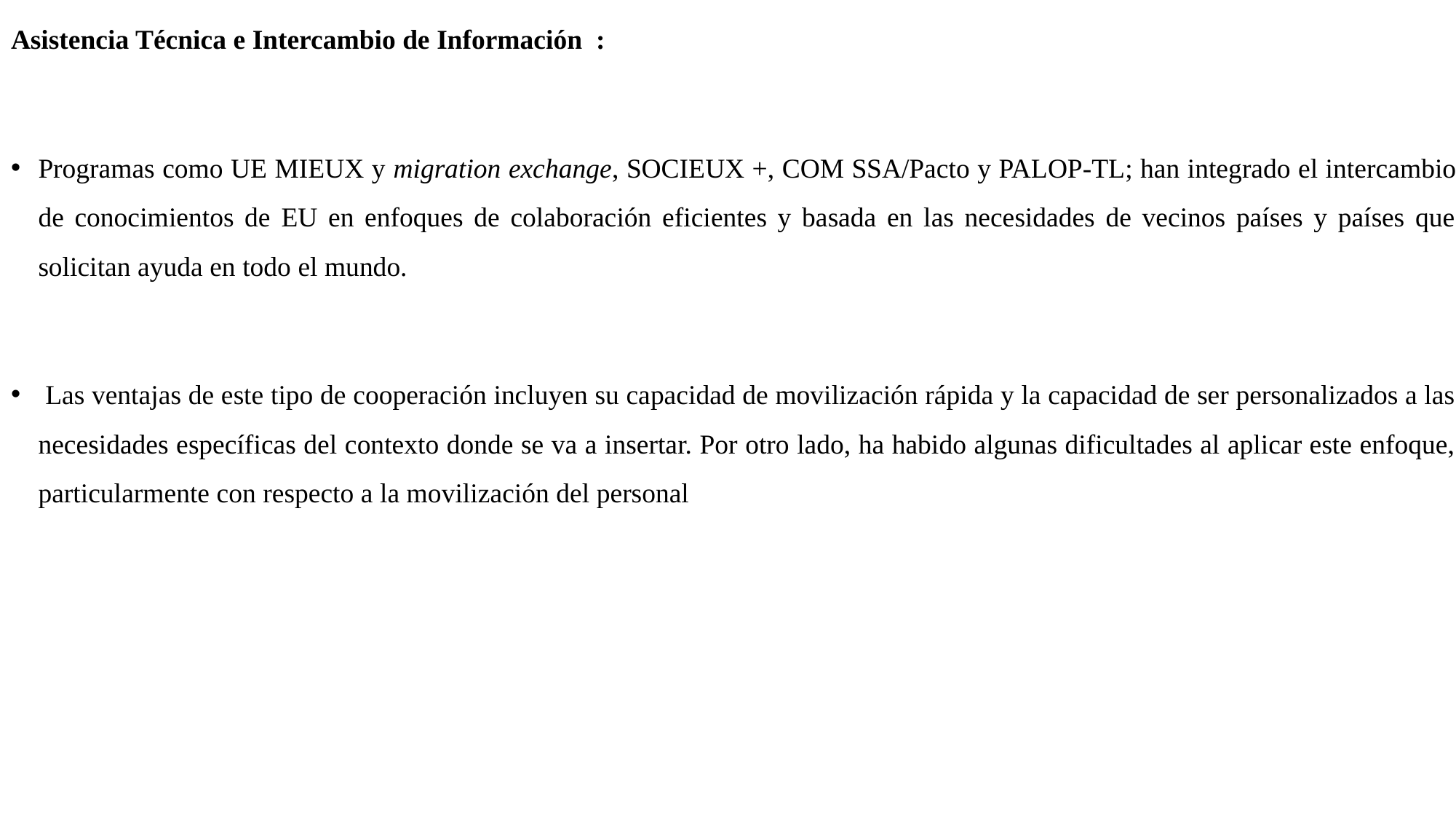

Asistencia Técnica e Intercambio de Información  :

Programas como UE MIEUX y migration exchange, SOCIEUX +, COM SSA/Pacto y PALOP-TL; han integrado el intercambio de conocimientos de EU en enfoques de colaboración eficientes y basada en las necesidades de vecinos países y países que solicitan ayuda en todo el mundo.

 Las ventajas de este tipo de cooperación incluyen su capacidad de movilización rápida y la capacidad de ser personalizados a las necesidades específicas del contexto donde se va a insertar. Por otro lado, ha habido algunas dificultades al aplicar este enfoque, particularmente con respecto a la movilización del personal